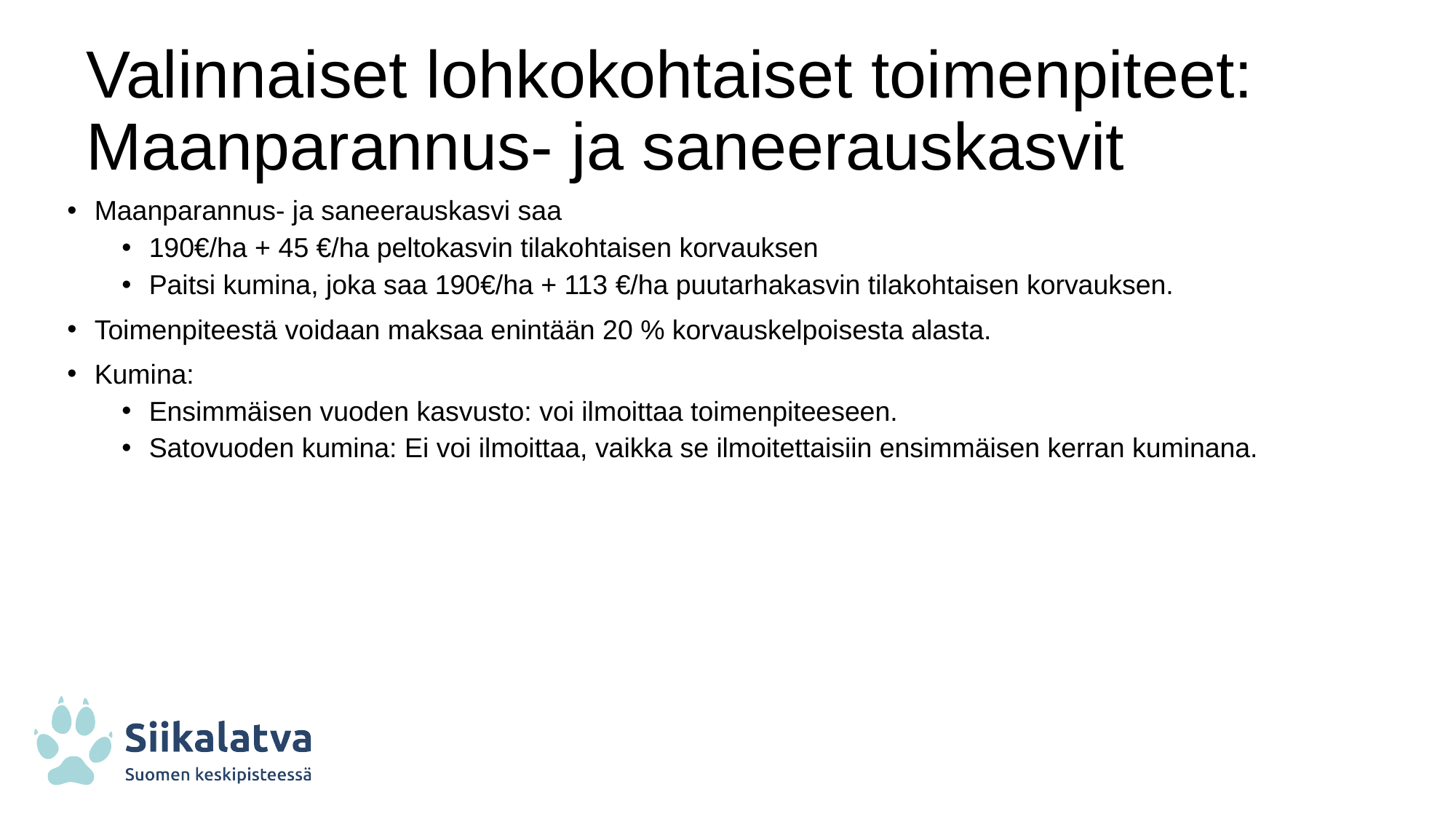

# Valinnaiset lohkokohtaiset toimenpiteet: Maanparannus- ja saneerauskasvit
Maanparannus- ja saneerauskasvi saa
190€/ha + 45 €/ha peltokasvin tilakohtaisen korvauksen
Paitsi kumina, joka saa 190€/ha + 113 €/ha puutarhakasvin tilakohtaisen korvauksen.
Toimenpiteestä voidaan maksaa enintään 20 % korvauskelpoisesta alasta.
Kumina:
Ensimmäisen vuoden kasvusto: voi ilmoittaa toimenpiteeseen.
Satovuoden kumina: Ei voi ilmoittaa, vaikka se ilmoitettaisiin ensimmäisen kerran kuminana.